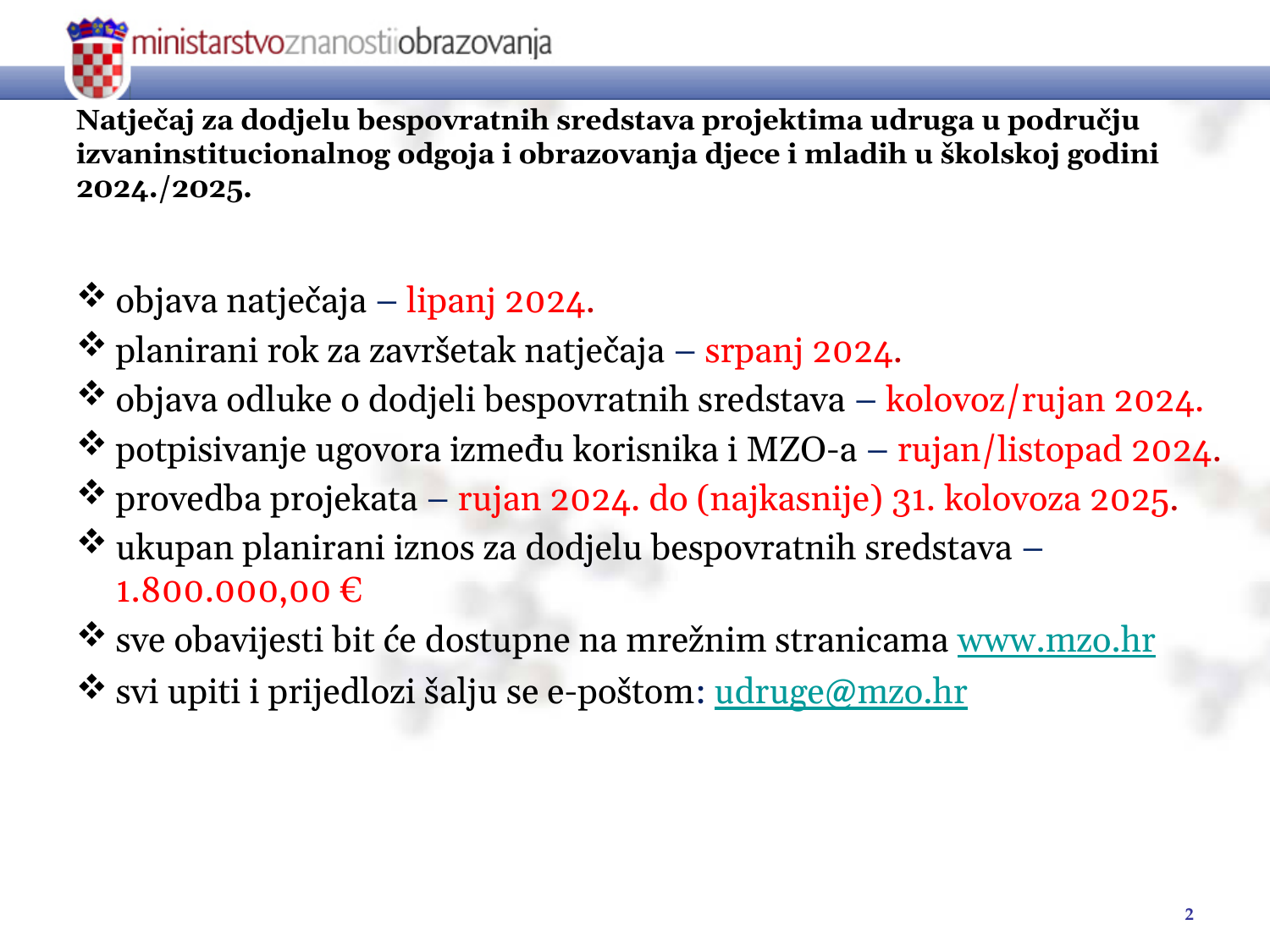

# Natječaj za dodjelu bespovratnih sredstava projektima udruga u području izvaninstitucionalnog odgoja i obrazovanja djece i mladih u školskoj godini 2024./2025.

objava natječaja – lipanj 2024.
planirani rok za završetak natječaja – srpanj 2024.
objava odluke o dodjeli bespovratnih sredstava – kolovoz/rujan 2024.
potpisivanje ugovora između korisnika i MZO-a – rujan/listopad 2024.
provedba projekata – rujan 2024. do (najkasnije) 31. kolovoza 2025.
ukupan planirani iznos za dodjelu bespovratnih sredstava –1.800.000,00 €
sve obavijesti bit će dostupne na mrežnim stranicama www.mzo.hr
svi upiti i prijedlozi šalju se e-poštom: udruge@mzo.hr

2